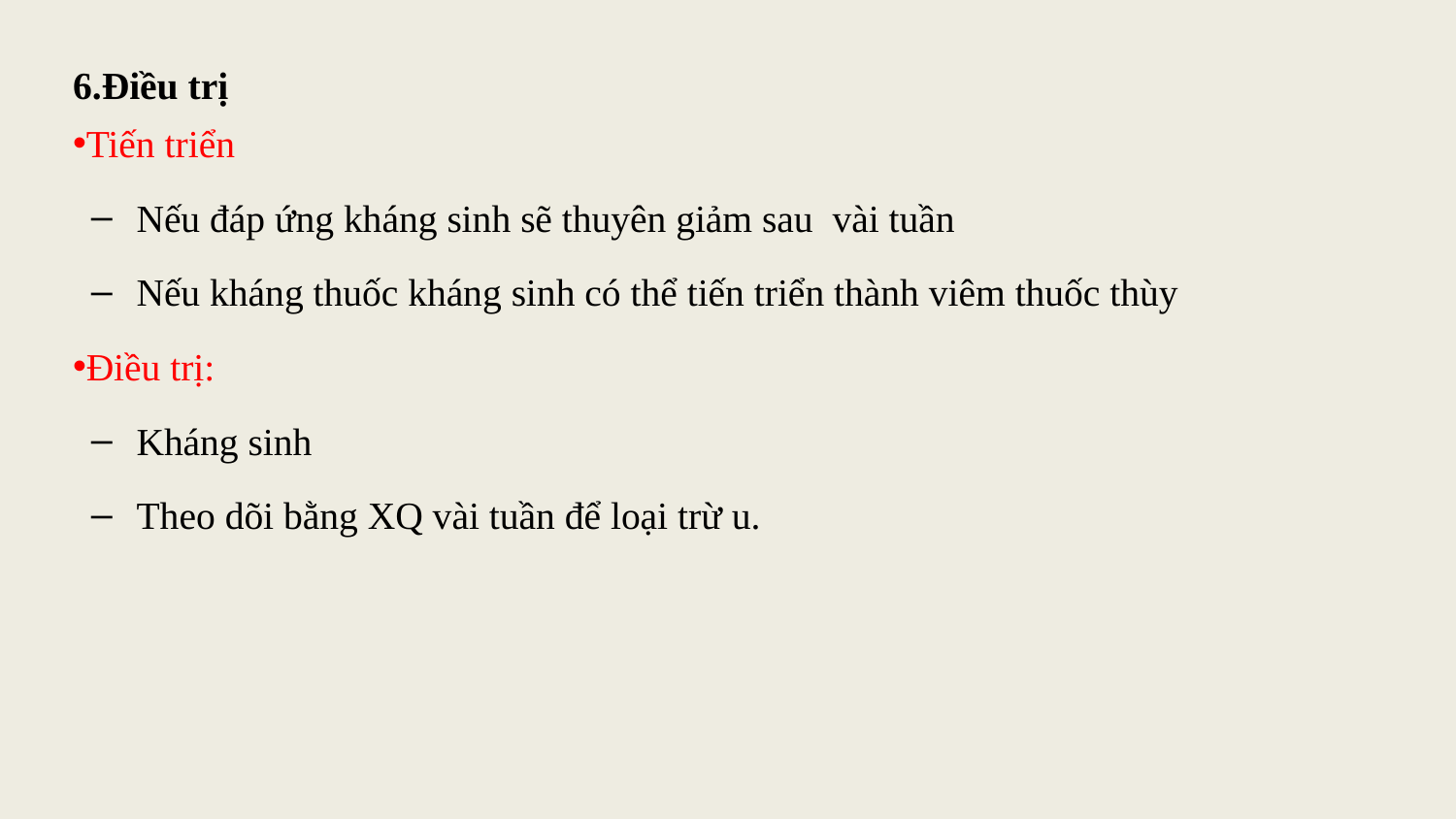

Điều trị
Tiến triển
Nếu đáp ứng kháng sinh sẽ thuyên giảm sau  vài tuần
Nếu kháng thuốc kháng sinh có thể tiến triển thành viêm thuốc thùy
Điều trị:
Kháng sinh
Theo dõi bằng XQ vài tuần để loại trừ u.